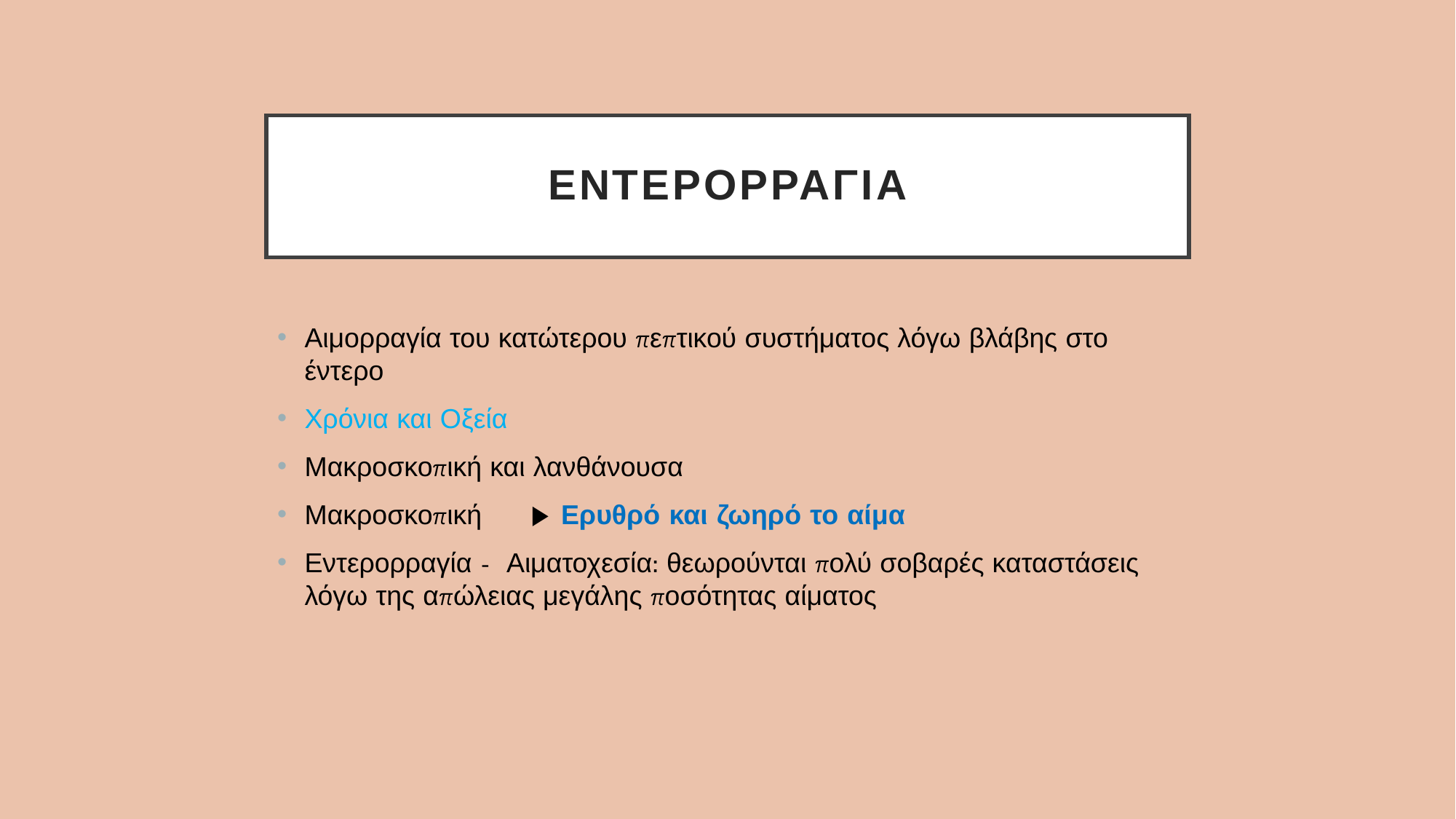

# εντερορραγια
Αιμορραγία του κατώτερου πεπτικού συστήματος λόγω βλάβης στο έντερο
Χρόνια και Οξεία
Μακροσκοπική και λανθάνουσα
Μακροσκοπική      ▶  Ερυθρό και ζωηρό το αίμα
Εντερορραγία -  Αιματοχεσία: θεωρούνται πολύ σοβαρές καταστάσεις λόγω της απώλειας μεγάλης ποσότητας αίματος